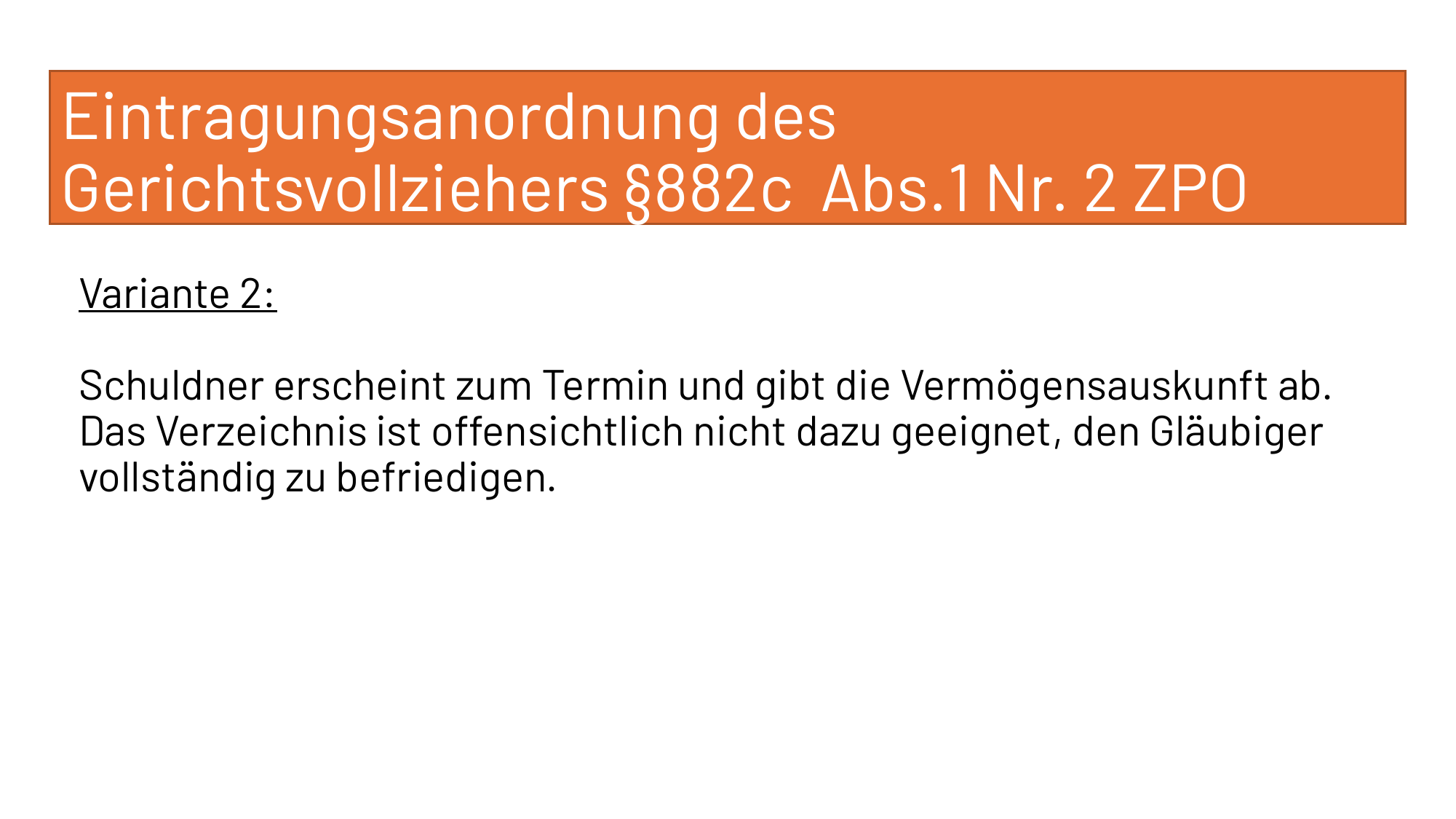

# Eintragungsanordnung des Gerichtsvollziehers §882c  Abs.1 Nr. 2 ZPO
Variante 2:

Schuldner erscheint zum Termin und gibt die Vermögensauskunft ab. Das Verzeichnis ist offensichtlich nicht dazu geeignet, den Gläubiger vollständig zu befriedigen.